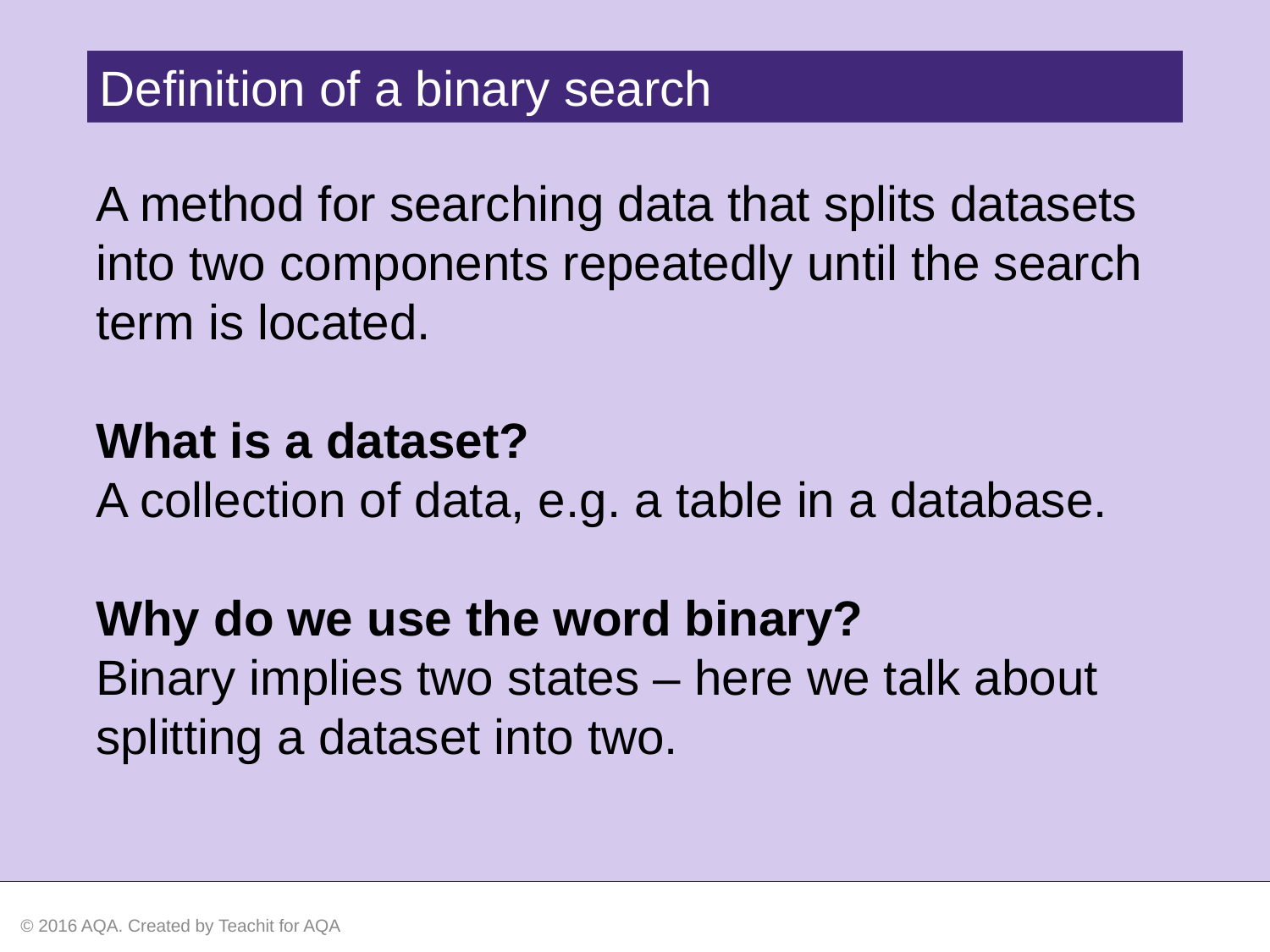

Definition of a binary search
A method for searching data that splits datasets into two components repeatedly until the search term is located.

What is a dataset?
A collection of data, e.g. a table in a database.

Why do we use the word binary?
Binary implies two states – here we talk about splitting a dataset into two.